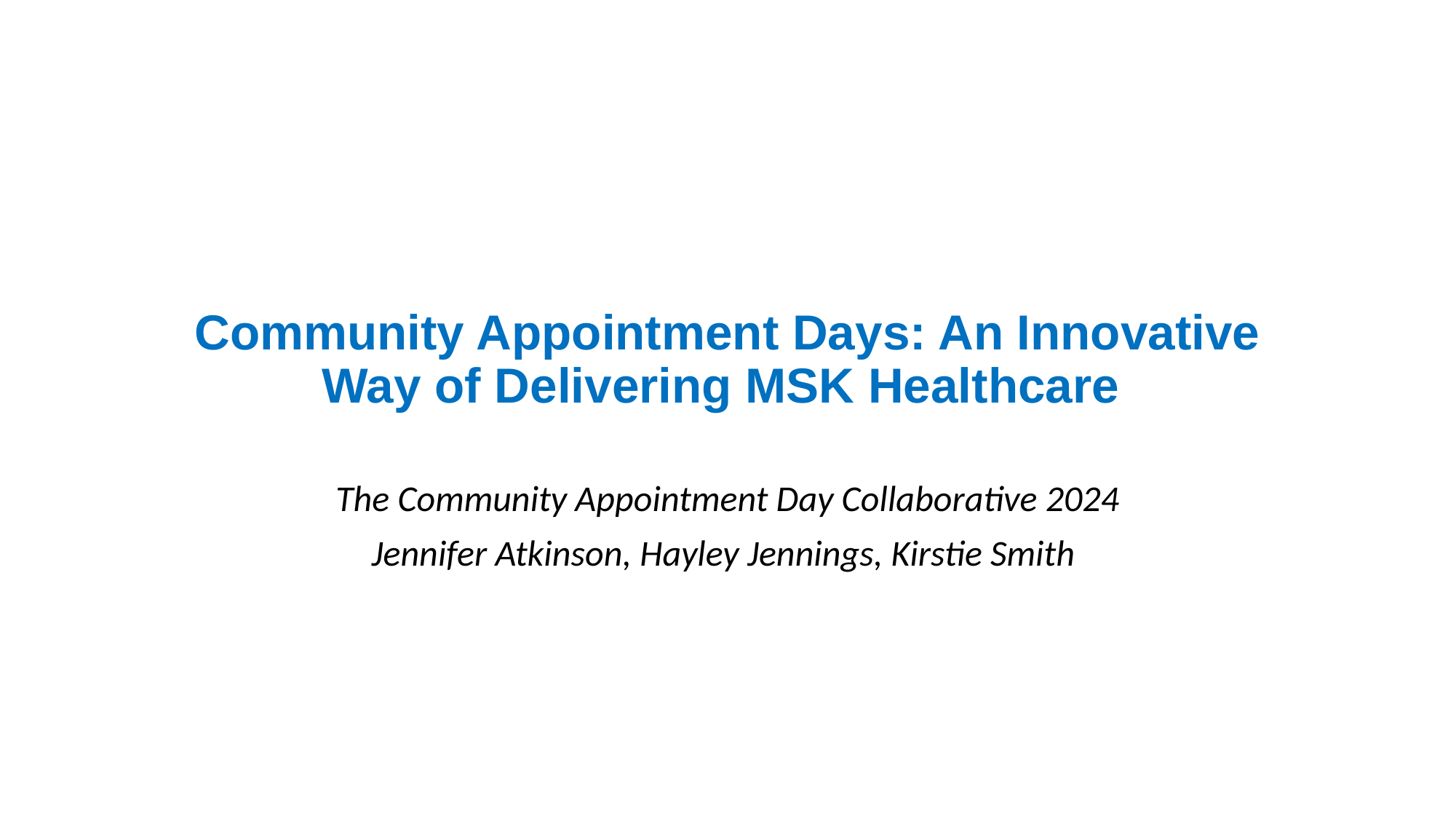

# Community Appointment Days: An Innovative Way of Delivering MSK Healthcare
The Community Appointment Day Collaborative 2024
Jennifer Atkinson, Hayley Jennings, Kirstie Smith